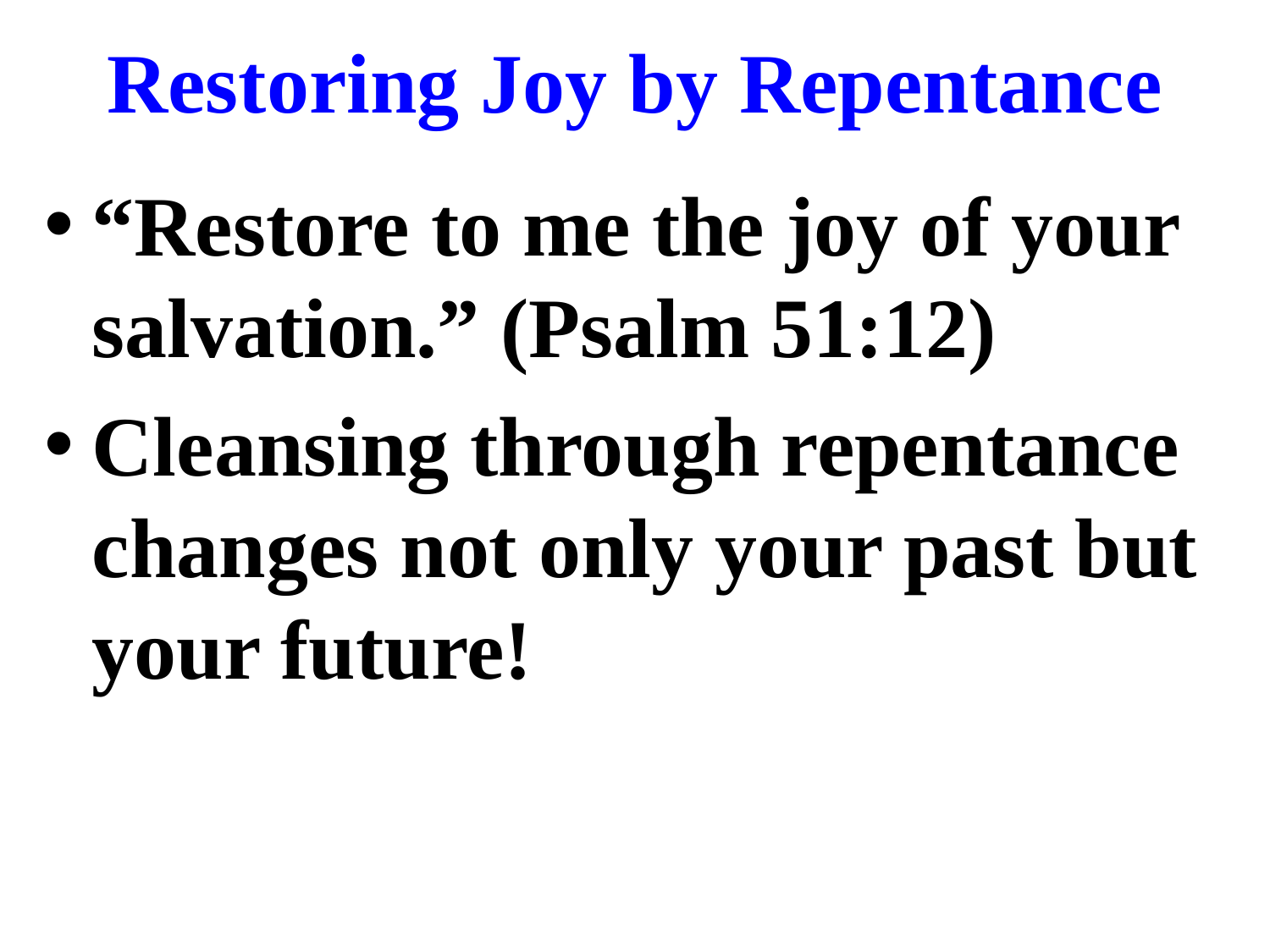

# Restoring Joy by Repentance
“Restore to me the joy of your salvation.” (Psalm 51:12)
Cleansing through repentance changes not only your past but your future!